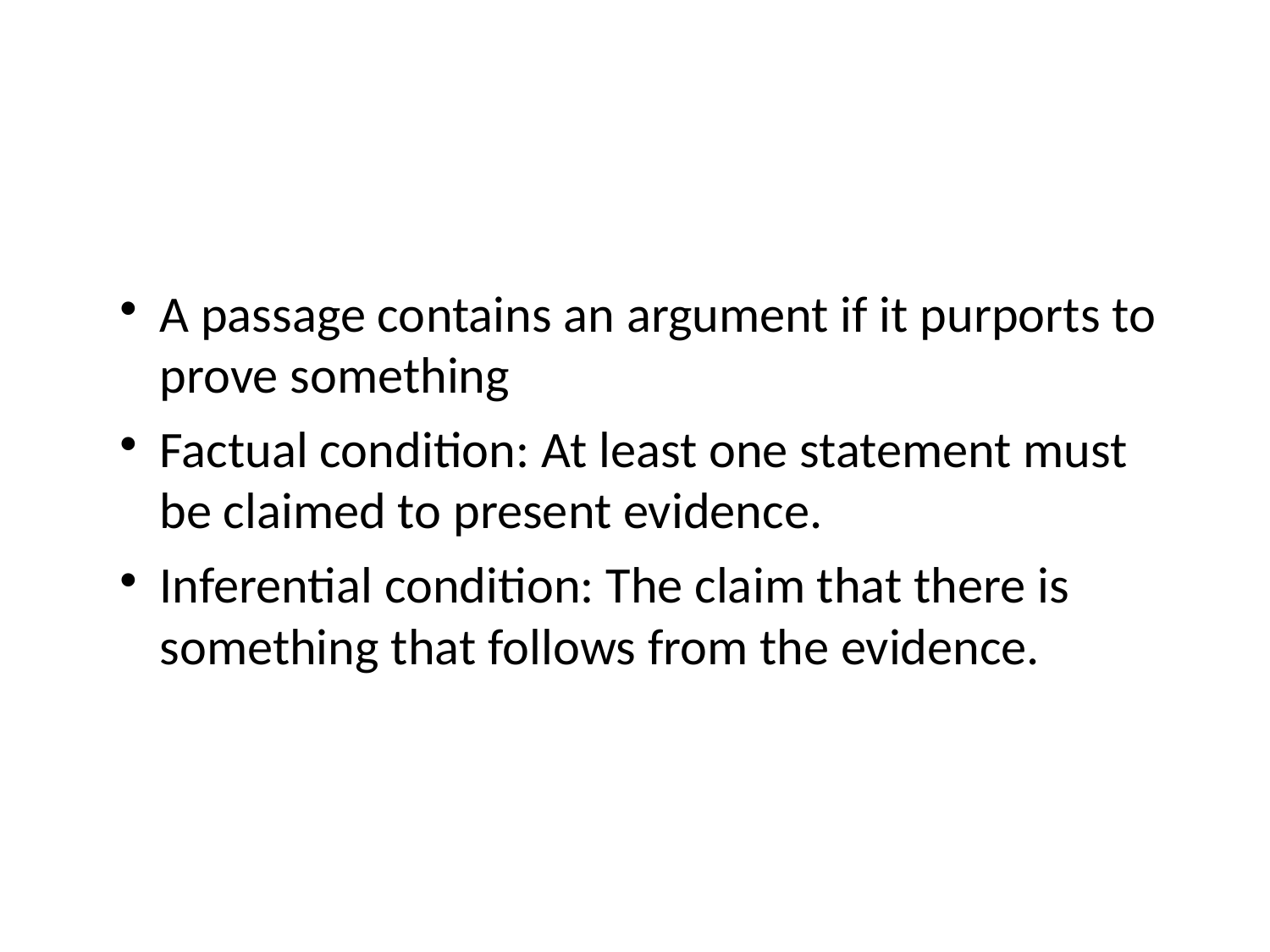

# A passage contains an argument if it purports to prove something
Factual condition: At least one statement must be claimed to present evidence.
Inferential condition: The claim that there is something that follows from the evidence.